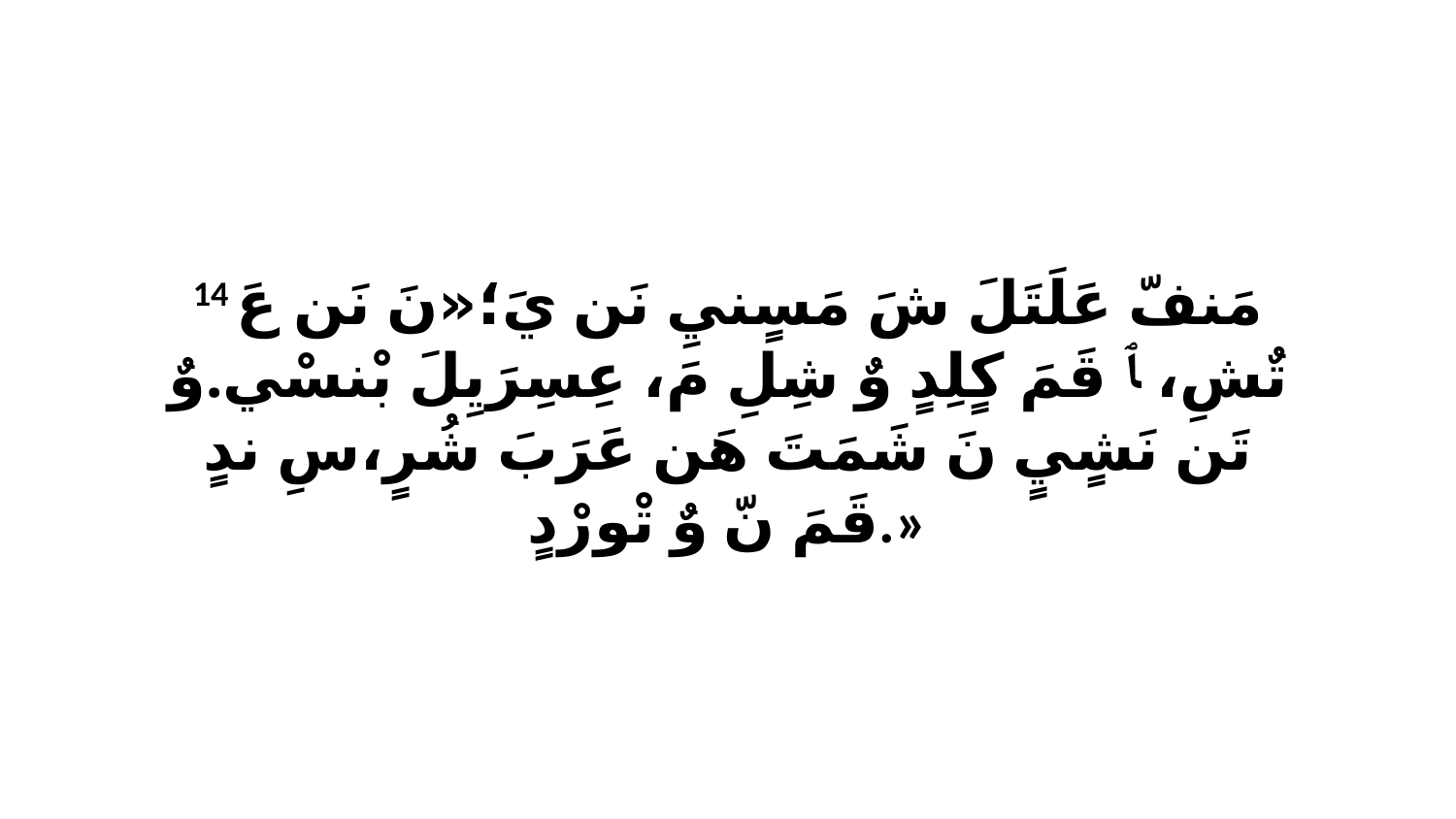

14 مَنفّ عَلَتَلَ شَ مَسٍنيِ نَن يَ؛«نَ نَن عَ تٌشِ، ﭑ قَمَ كٍلِدٍ وٌ شِلِ مَ، عِسِرَيِلَ بْنسْي.وٌ تَن نَشٍيٍ نَ شَمَتَ هَن عَرَبَ شُرٍ،سِ ندٍ قَمَ نّ وٌ تْورْدٍ.»